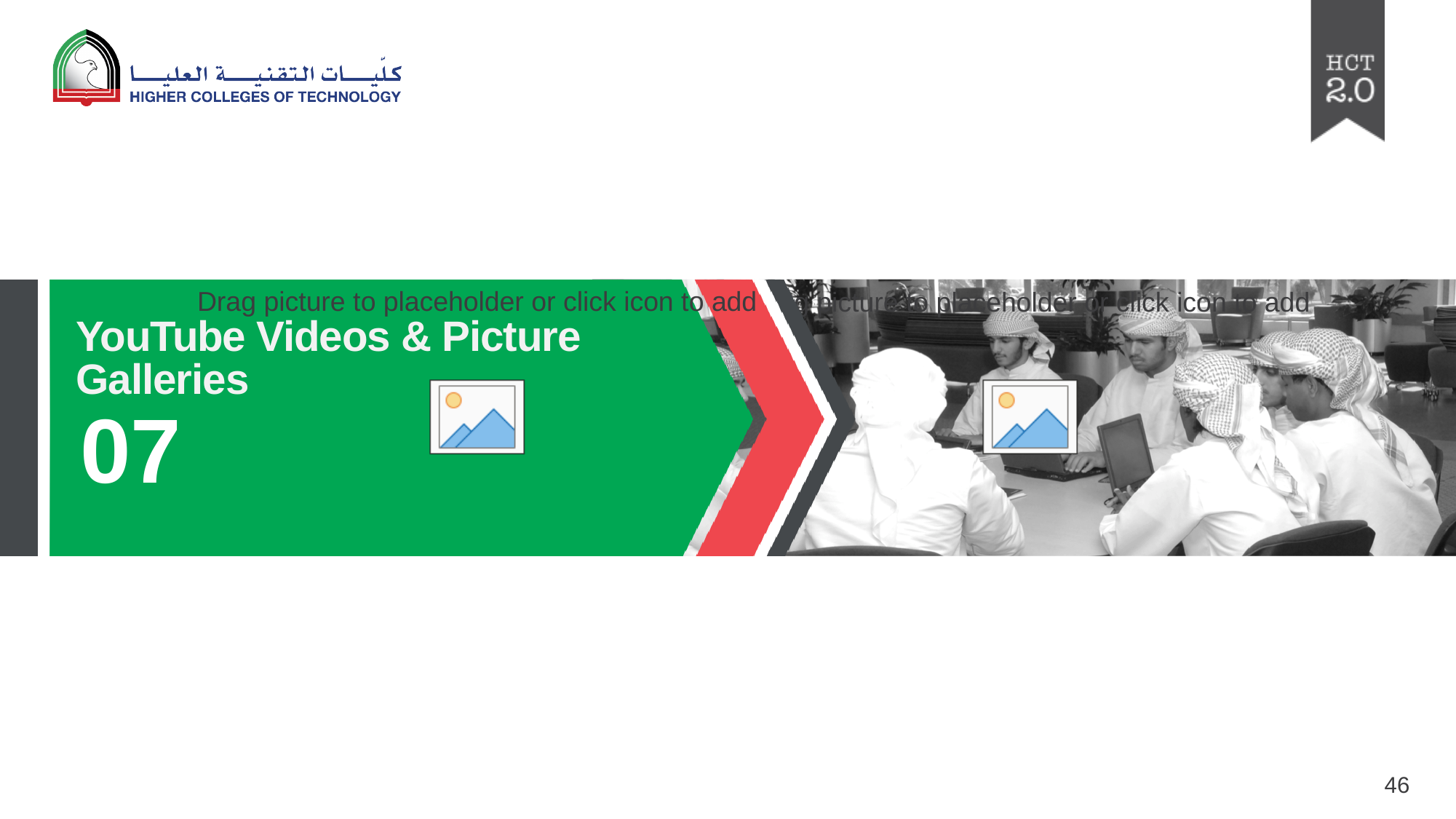

# YouTube Videos & Picture Galleries
07
46